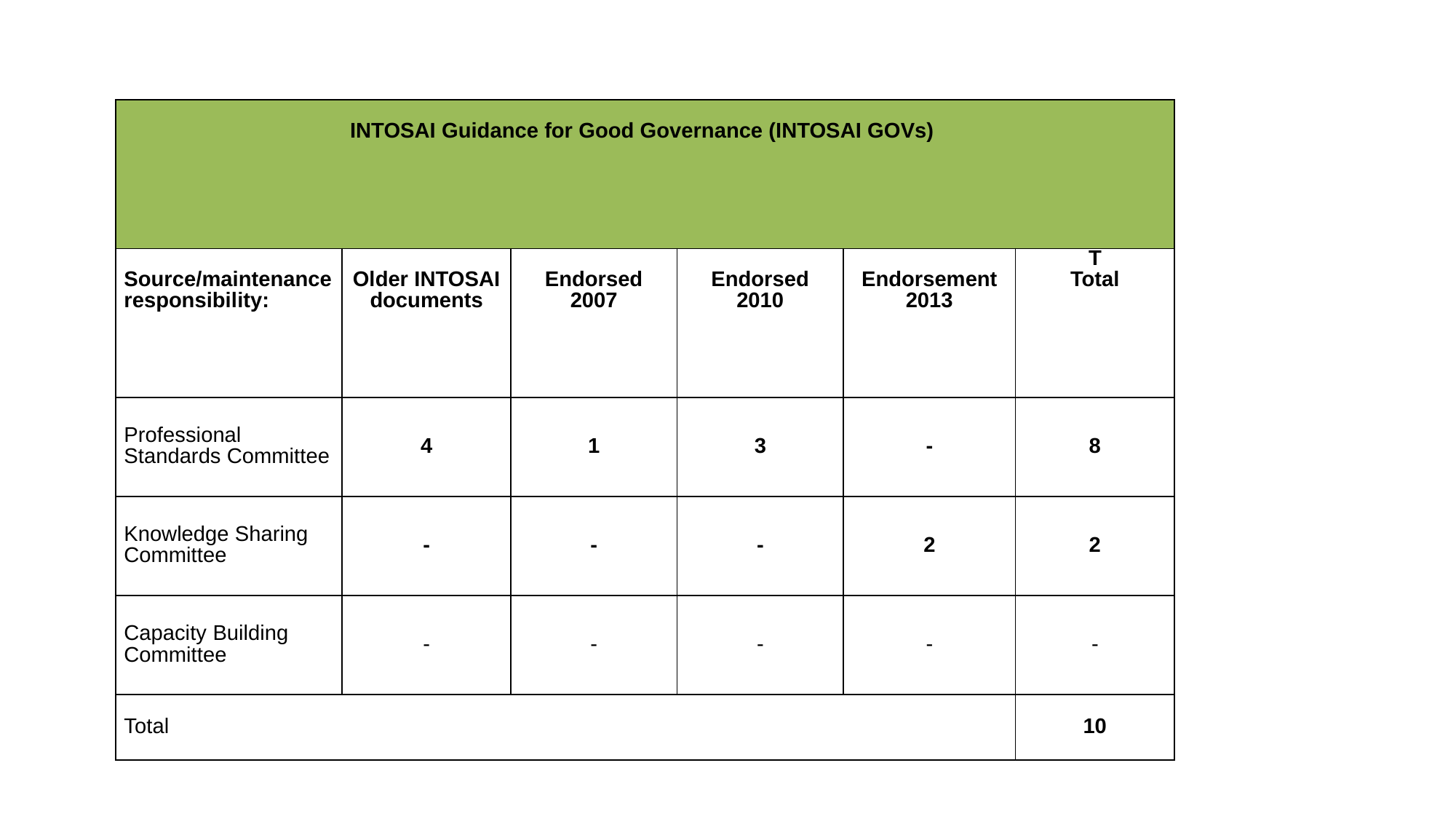

| INTOSAI Guidance for Good Governance (INTOSAI GOVs) |  |  |  |  |  |
| --- | --- | --- | --- | --- | --- |
| Source/maintenance responsibility: | Older INTOSAI documents | Endorsed 2007 | Endorsed 2010 | Endorsement 2013 | T Total |
| Professional Standards Committee | 4 | 1 | 3 | - | 8 |
| Knowledge Sharing Committee | - | - | - | 2 | 2 |
| Capacity Building Committee | - | - | - | - | - |
| Total |  |  |  |  | 10 |